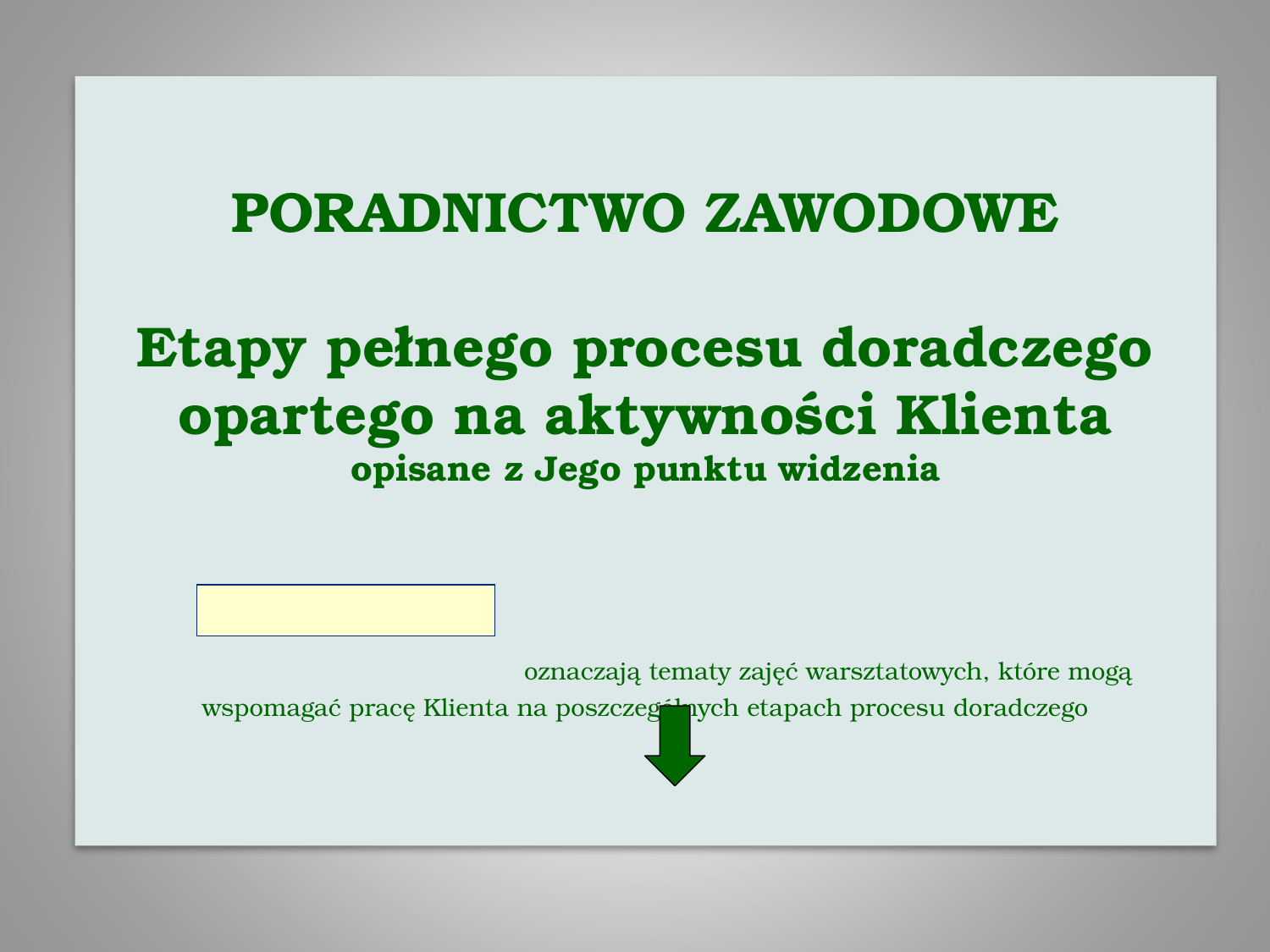

PORADNICTWO ZAWODOWE
Etapy pełnego procesu doradczego
opartego na aktywności Klienta
opisane z Jego punktu widzenia
                   oznaczają tematy zajęć warsztatowych, które mogą wspomagać pracę Klienta na poszczególnych etapach procesu doradczego